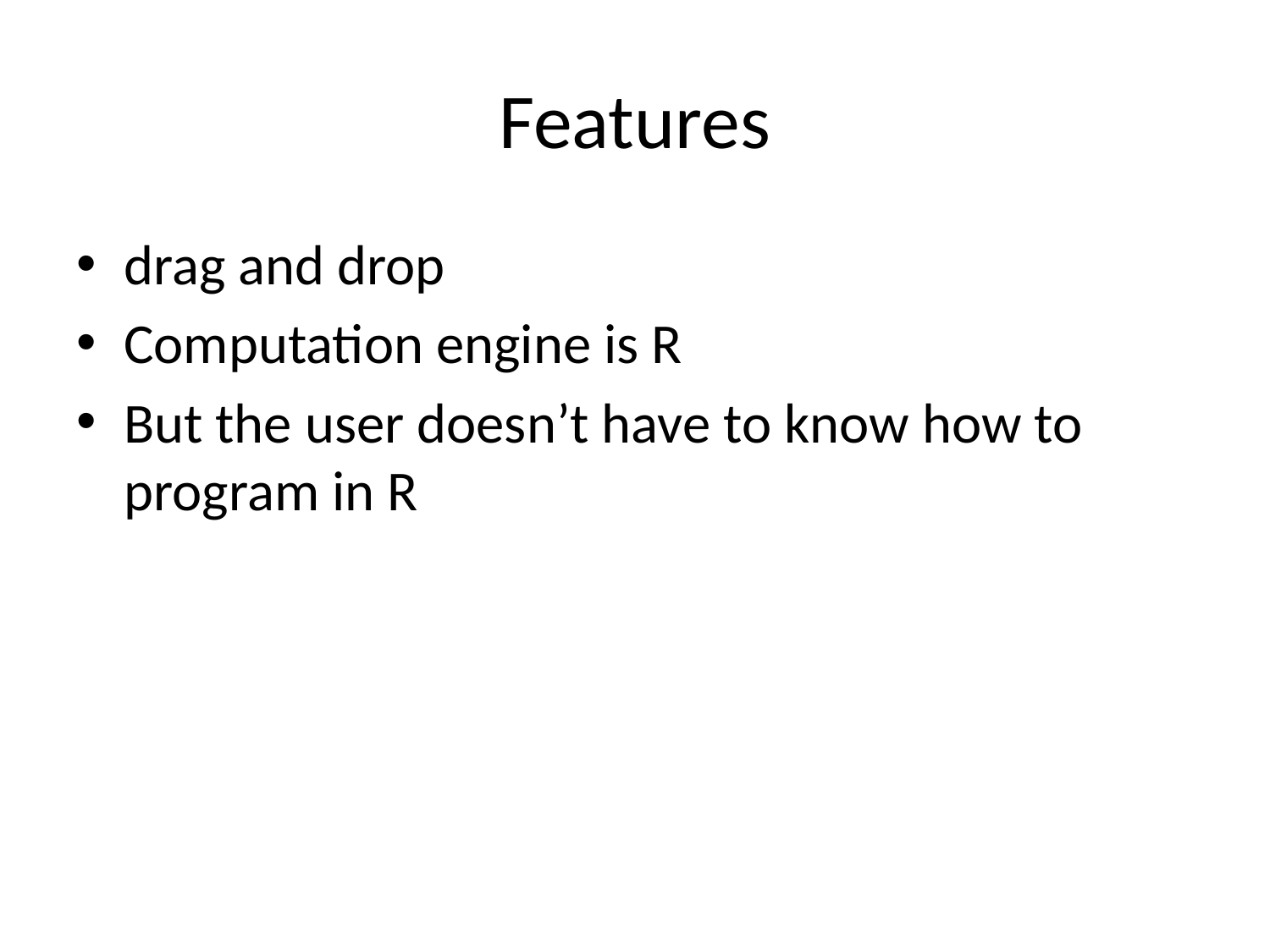

# Features
drag and drop
Computation engine is R
But the user doesn’t have to know how to program in R